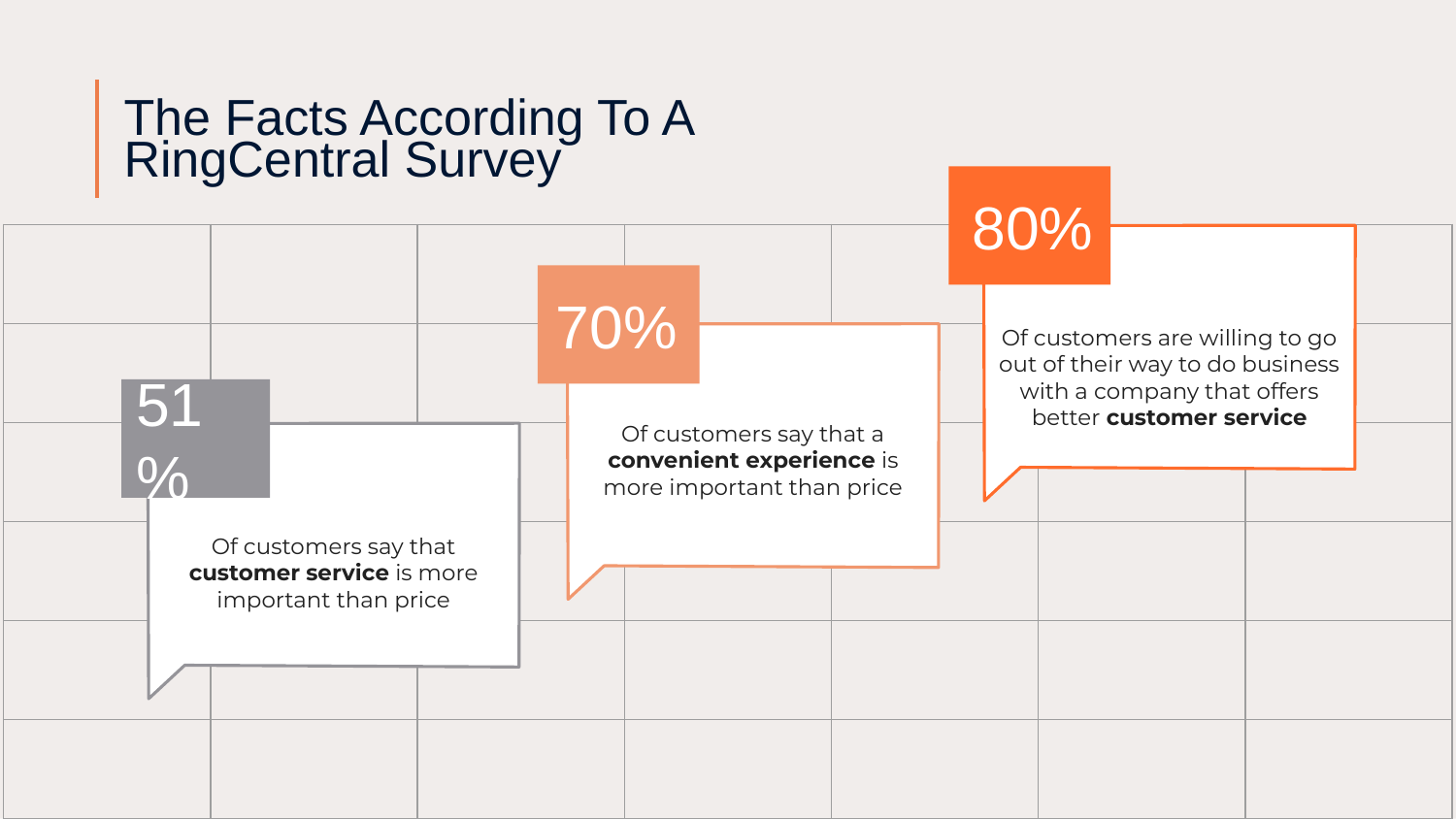

The Facts According To A RingCentral Survey

80%
|  |  |  |  |  |  |  |
| --- | --- | --- | --- | --- | --- | --- |
|  |  |  |  |  |  |  |
|  |  |  |  |  |  |  |
|  |  |  |  |  |  |  |
|  |  |  |  |  |  |  |
|  |  |  |  |  |  |  |

70%
Of customers are willing to go out of their way to do business with a company that offers better customer service

51%
Of customers say that a convenient experience is more important than price

Of customers say that customer service is more important than price